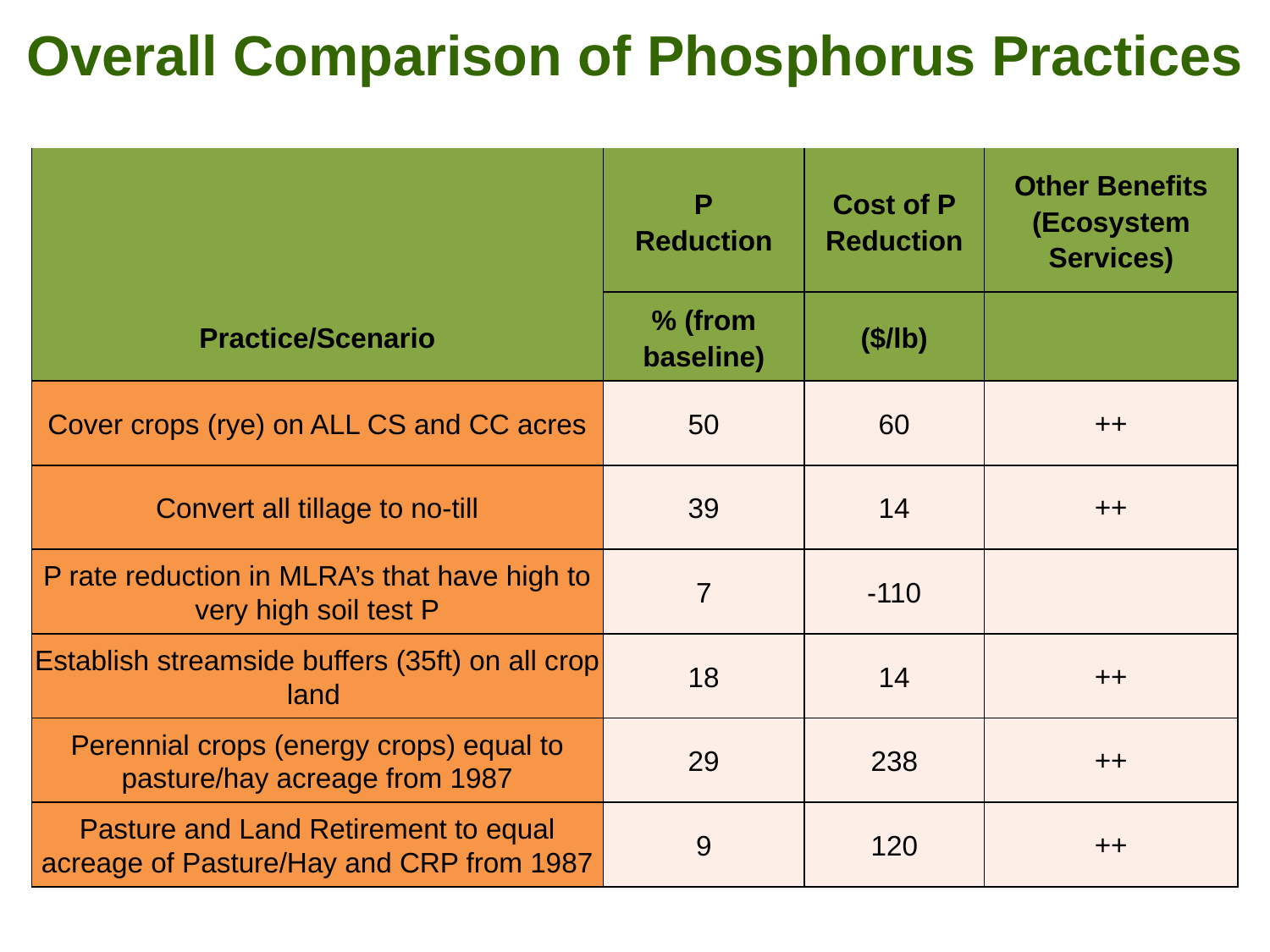

# Overall Comparison of Phosphorus Practices
|  | P Reduction | Cost of P Reduction | Other Benefits (Ecosystem Services) |
| --- | --- | --- | --- |
| Practice/Scenario | % (from baseline) | ($/lb) |  |
| Cover crops (rye) on ALL CS and CC acres | 50 | 60 | ++ |
| Convert all tillage to no-till | 39 | 14 | ++ |
| P rate reduction in MLRA’s that have high to very high soil test P | 7 | -110 |  |
| Establish streamside buffers (35ft) on all crop land | 18 | 14 | ++ |
| Perennial crops (energy crops) equal to pasture/hay acreage from 1987 | 29 | 238 | ++ |
| Pasture and Land Retirement to equal acreage of Pasture/Hay and CRP from 1987 | 9 | 120 | ++ |